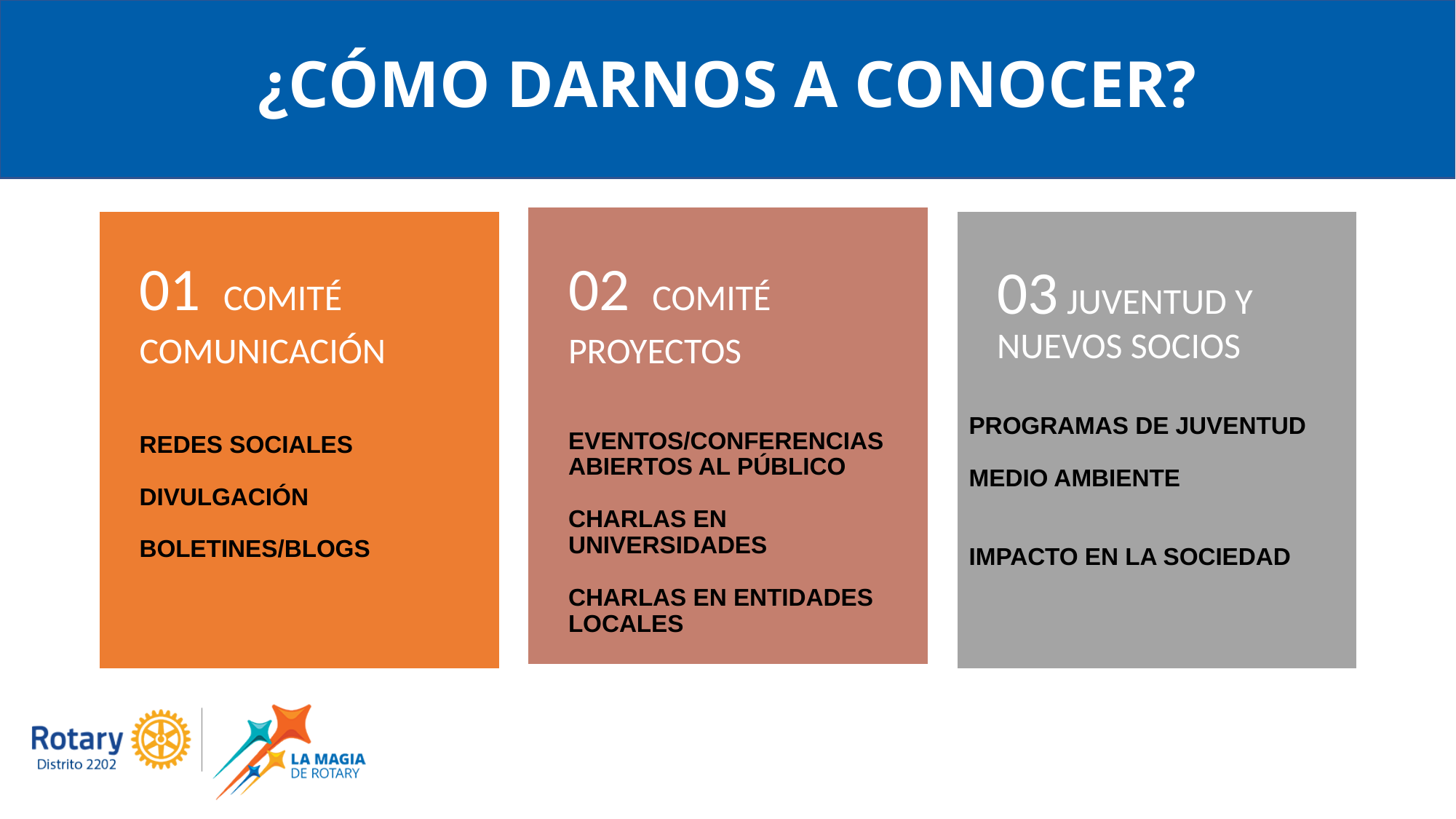

¿CÓMO DARNOS A CONOCER?

01 COMITÉ COMUNICACIÓN

02 COMITÉ PROYECTOS

PROGRAMAS DE JUVENTUD
MEDIO AMBIENTE

IMPACTO EN LA SOCIEDAD

03 JUVENTUD Y NUEVOS SOCIOS

EVENTOS/CONFERENCIAS ABIERTOS AL PÚBLICO

CHARLAS EN UNIVERSIDADES

CHARLAS EN ENTIDADES LOCALES

REDES SOCIALES
DIVULGACIÓN
BOLETINES/BLOGS